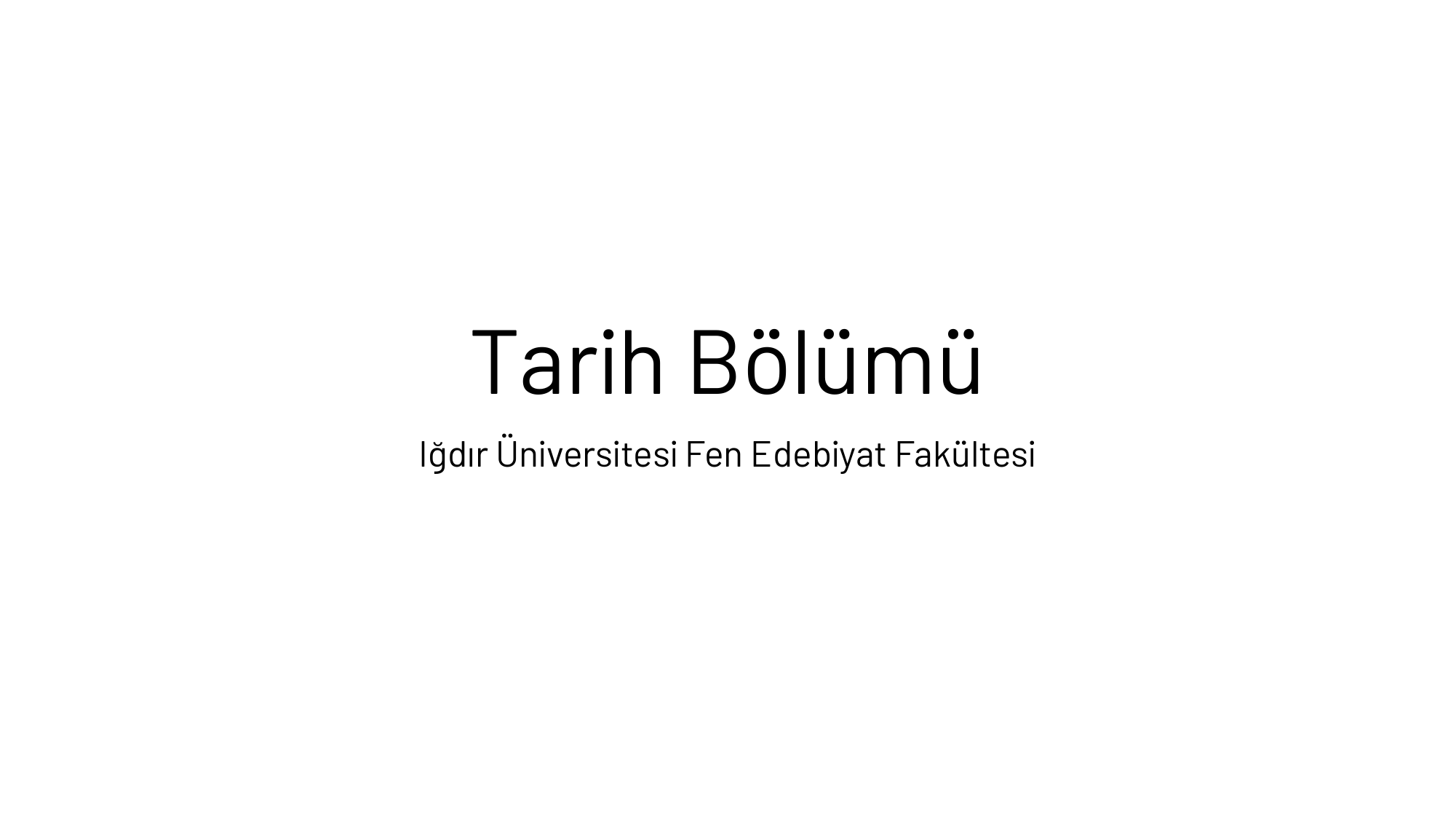

# Tarih Bölümü
Iğdır Üniversitesi Fen Edebiyat Fakültesi